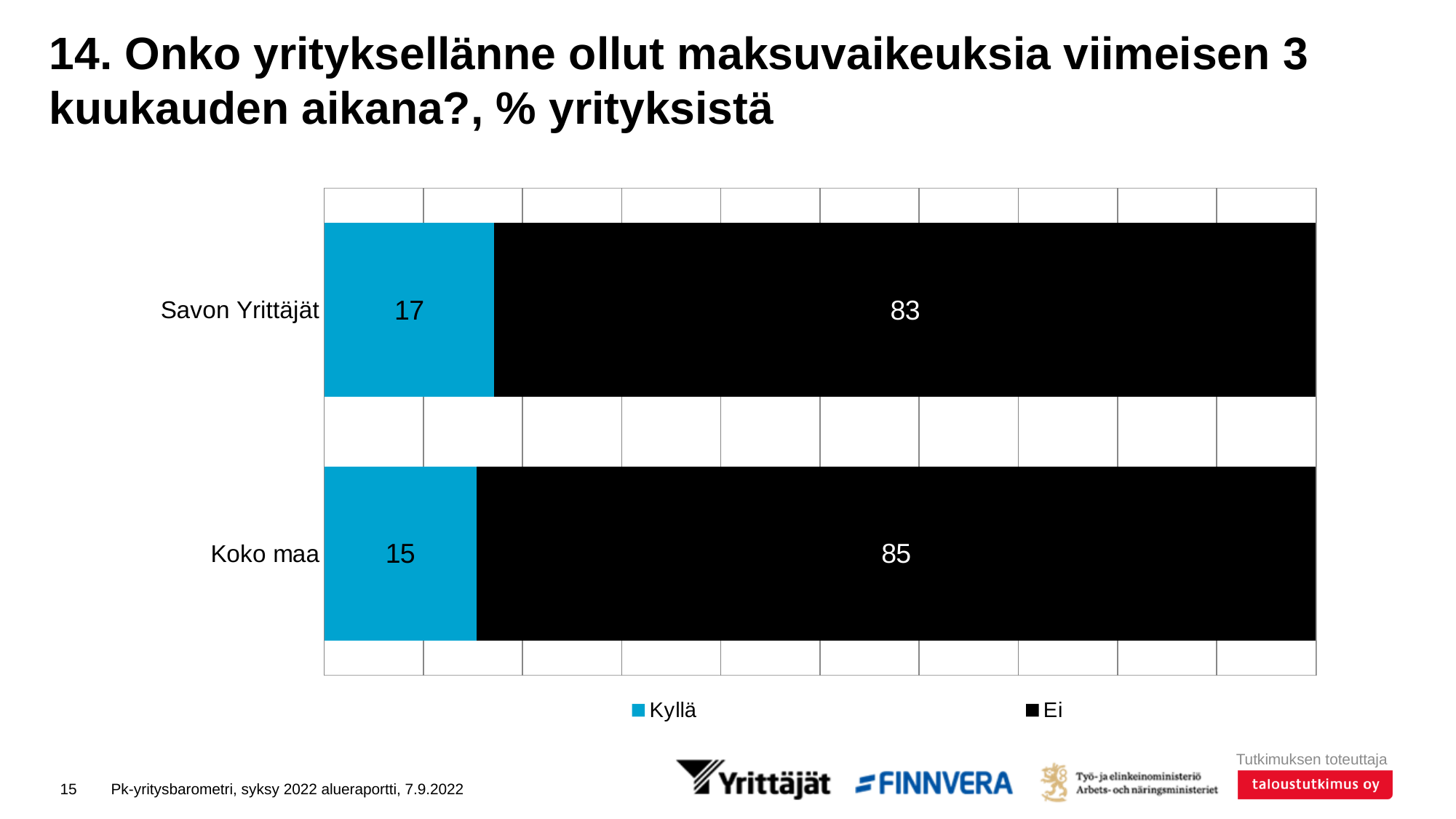

# 14. Onko yrityksellänne ollut maksuvaikeuksia viimeisen 3 kuukauden aikana?, % yrityksistä

### Chart

| Category | Kyllä | Ei |
|---|---|---|
| Savon Yrittäjät | 17.15584 | 82.84416 |
| Koko maa | 15.33117 | 84.66883 |
15
Pk-yritysbarometri, syksy 2022 alueraportti, 7.9.2022